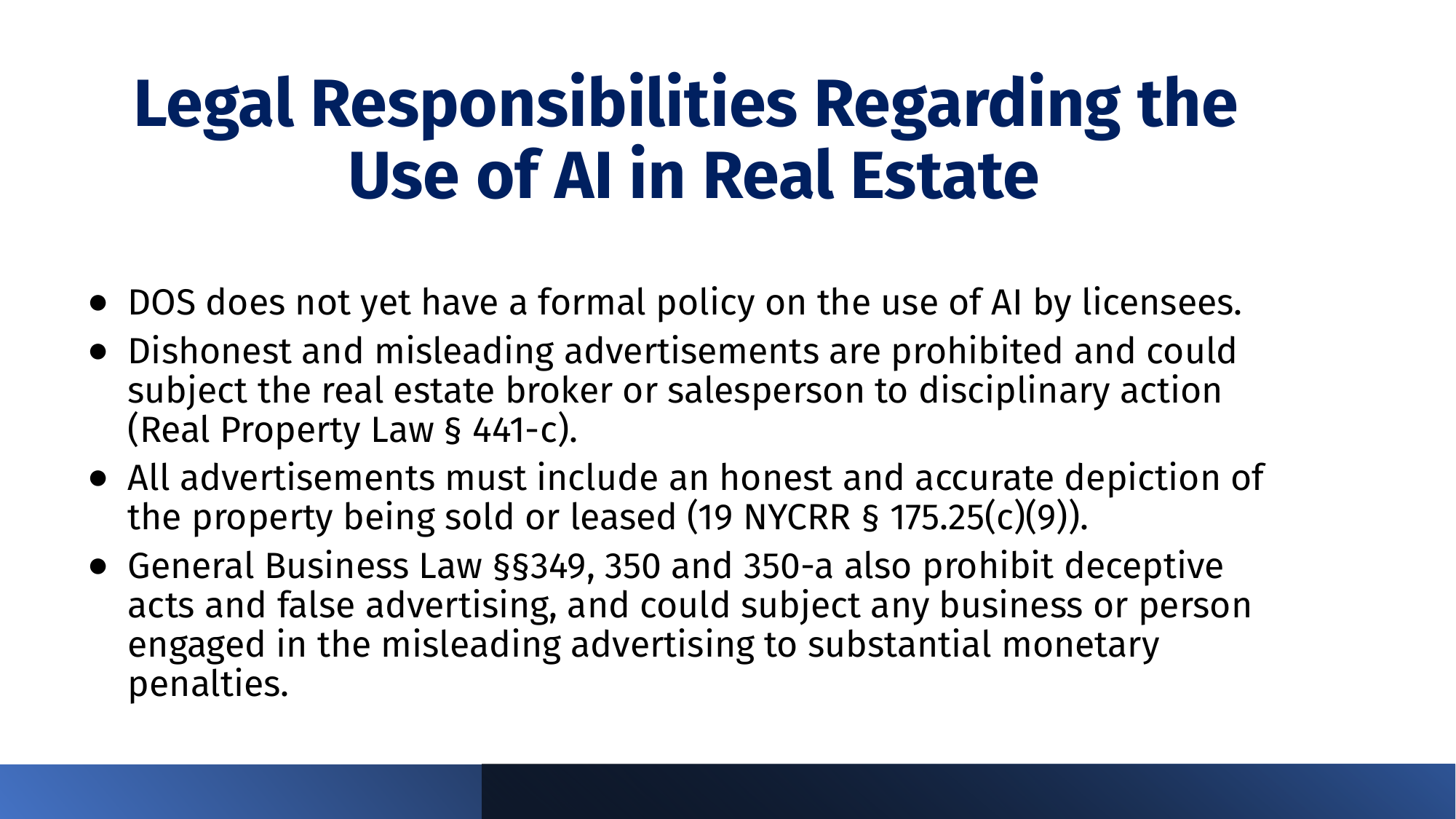

# Legal Responsibilities Regarding the Use of AI in Real Estate
DOS does not yet have a formal policy on the use of AI by licensees.
Dishonest and misleading advertisements are prohibited and could subject the real estate broker or salesperson to disciplinary action (Real Property Law § 441-c).
All advertisements must include an honest and accurate depiction of the property being sold or leased (19 NYCRR § 175.25(c)(9)).
General Business Law §§349, 350 and 350-a also prohibit deceptive acts and false advertising, and could subject any business or person engaged in the misleading advertising to substantial monetary penalties.